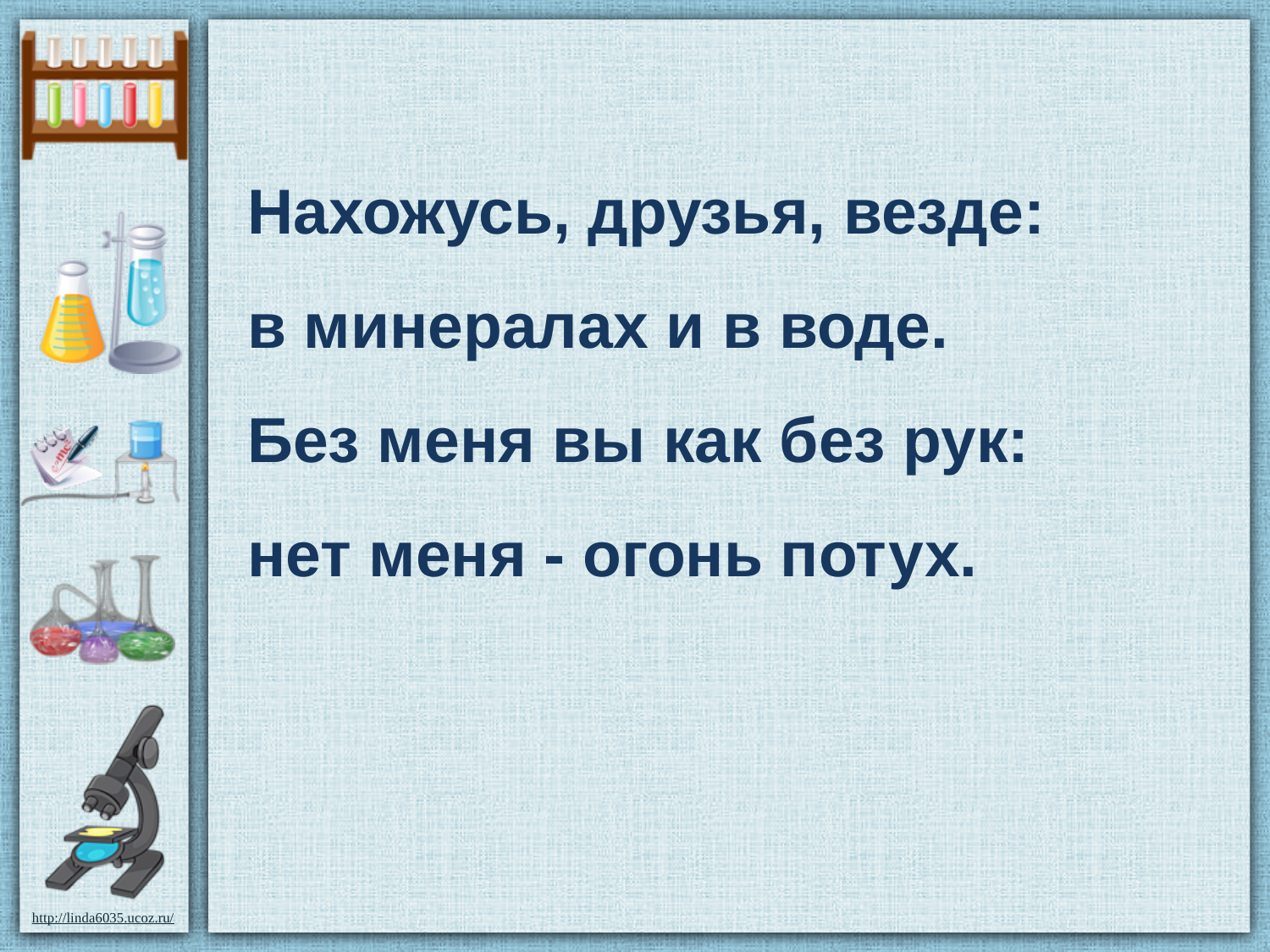

Нахожусь, друзья, везде:
в минералах и в воде.
Без меня вы как без рук:
нет меня - огонь потух.